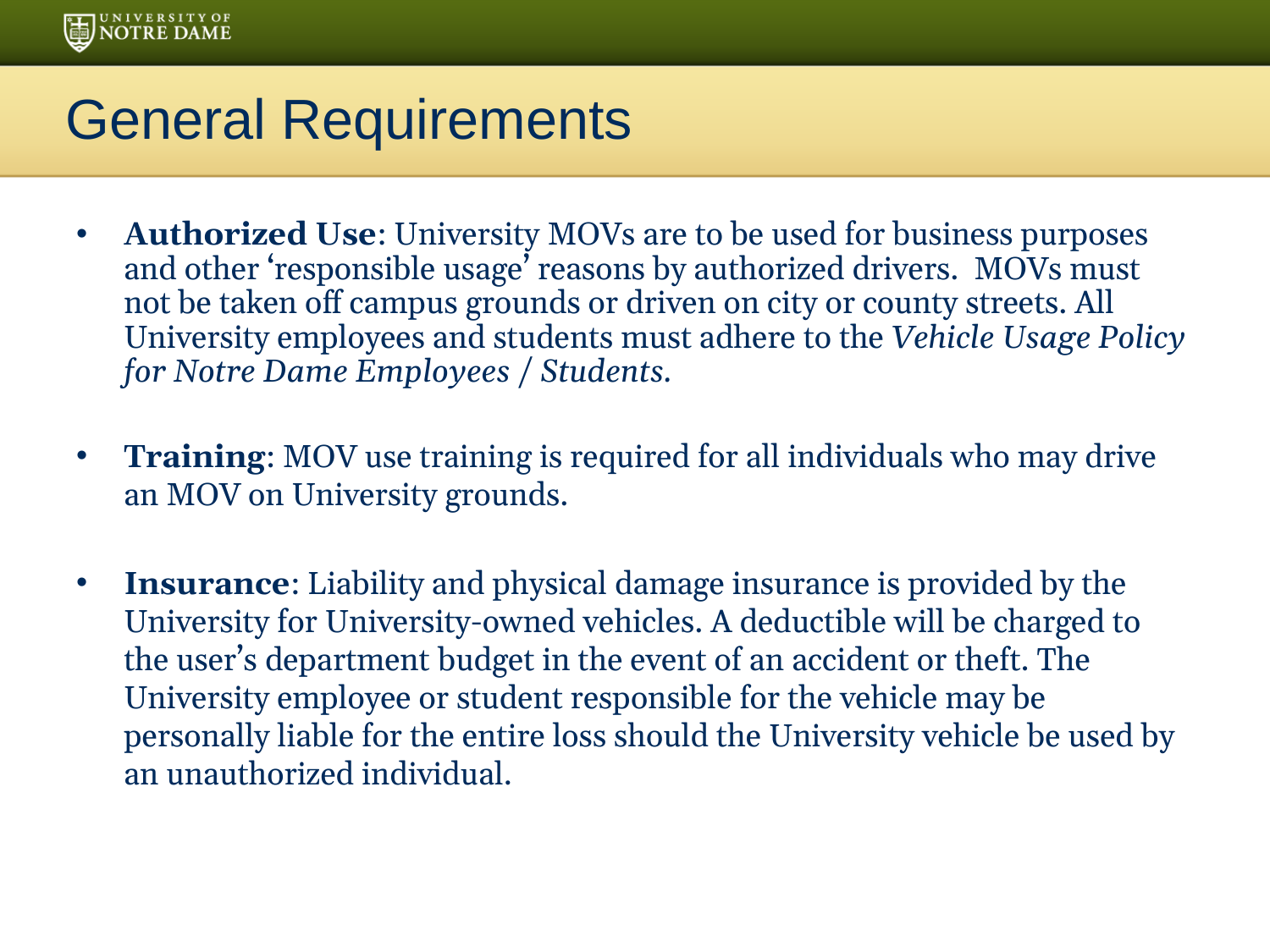

# General Requirements
Authorized Use: University MOVs are to be used for business purposes and other ‘responsible usage’ reasons by authorized drivers.  MOVs must not be taken off campus grounds or driven on city or county streets. All University employees and students must adhere to the Vehicle Usage Policy for Notre Dame Employees / Students.

Training: MOV use training is required for all individuals who may drive an MOV on University grounds.

Insurance: Liability and physical damage insurance is provided by the University for University-owned vehicles. A deductible will be charged to the user’s department budget in the event of an accident or theft. The University employee or student responsible for the vehicle may be personally liable for the entire loss should the University vehicle be used by an unauthorized individual.